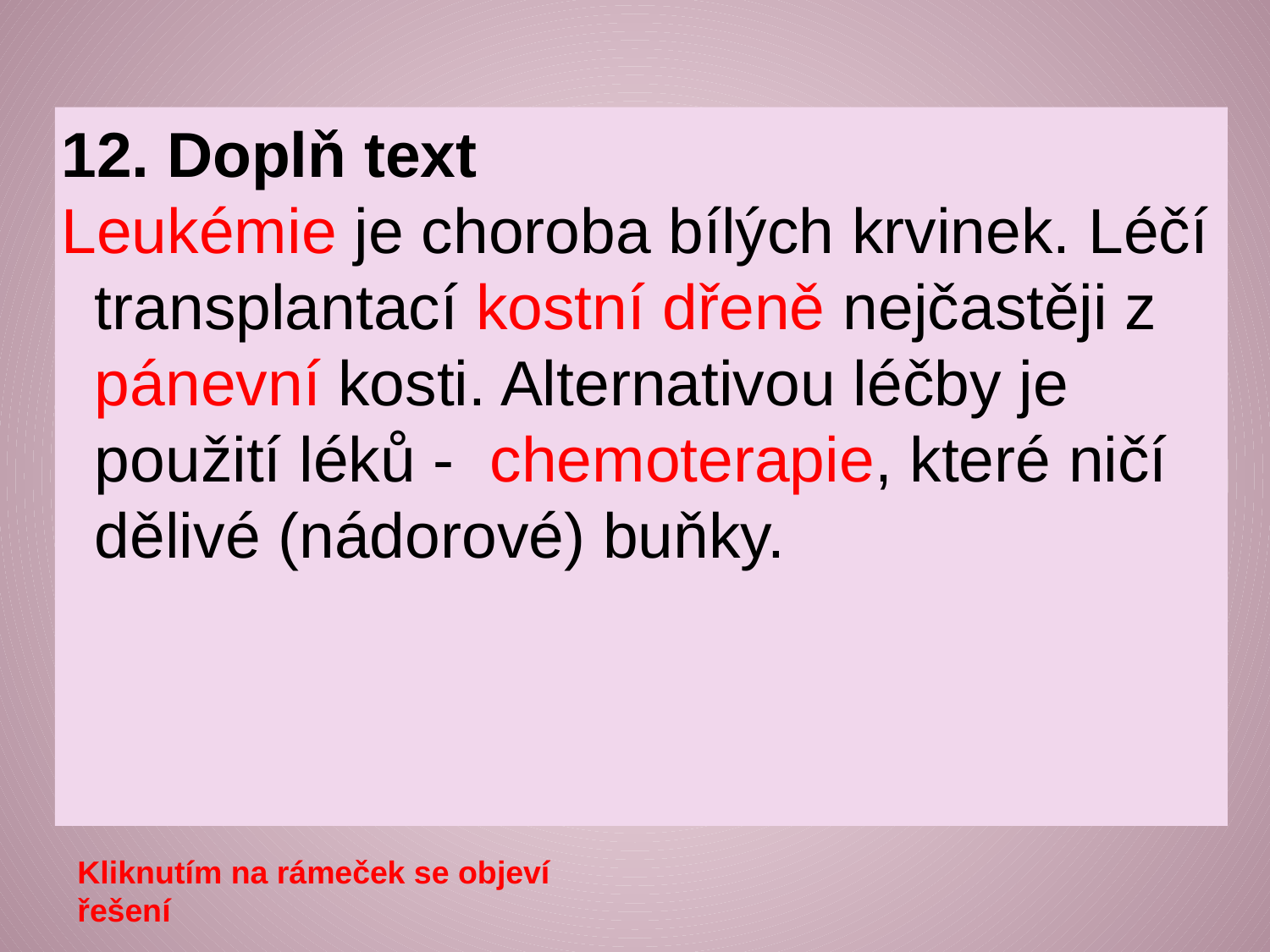

12. Doplň text
……........ je choroba bílých krvinek. Léčí transplantací ………………nejčastěji z …………….. kosti. Alternativou léčby je použití léků -  …………………. , které ničí dělivé (nádorové) buňky.

12. Doplň text
Leukémie je choroba bílých krvinek. Léčí transplantací kostní dřeně nejčastěji z pánevní kosti. Alternativou léčby je použití léků -  chemoterapie, které ničí dělivé (nádorové) buňky.

ŘEŠENÍ
Kliknutím na rámeček se objeví řešení